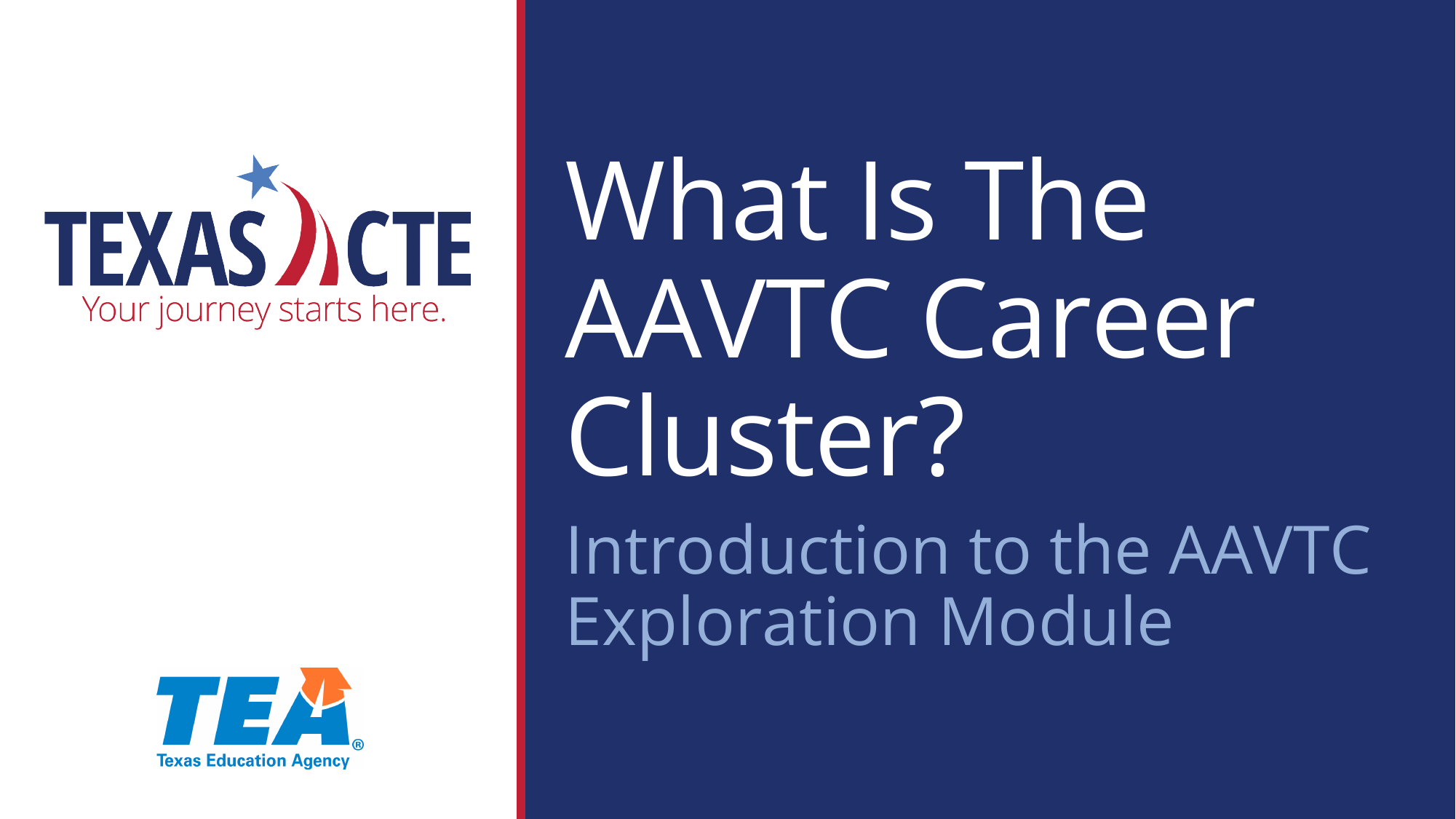

What Is The
AAVTC Career Cluster?
Introduction to the AAVTC Exploration Module